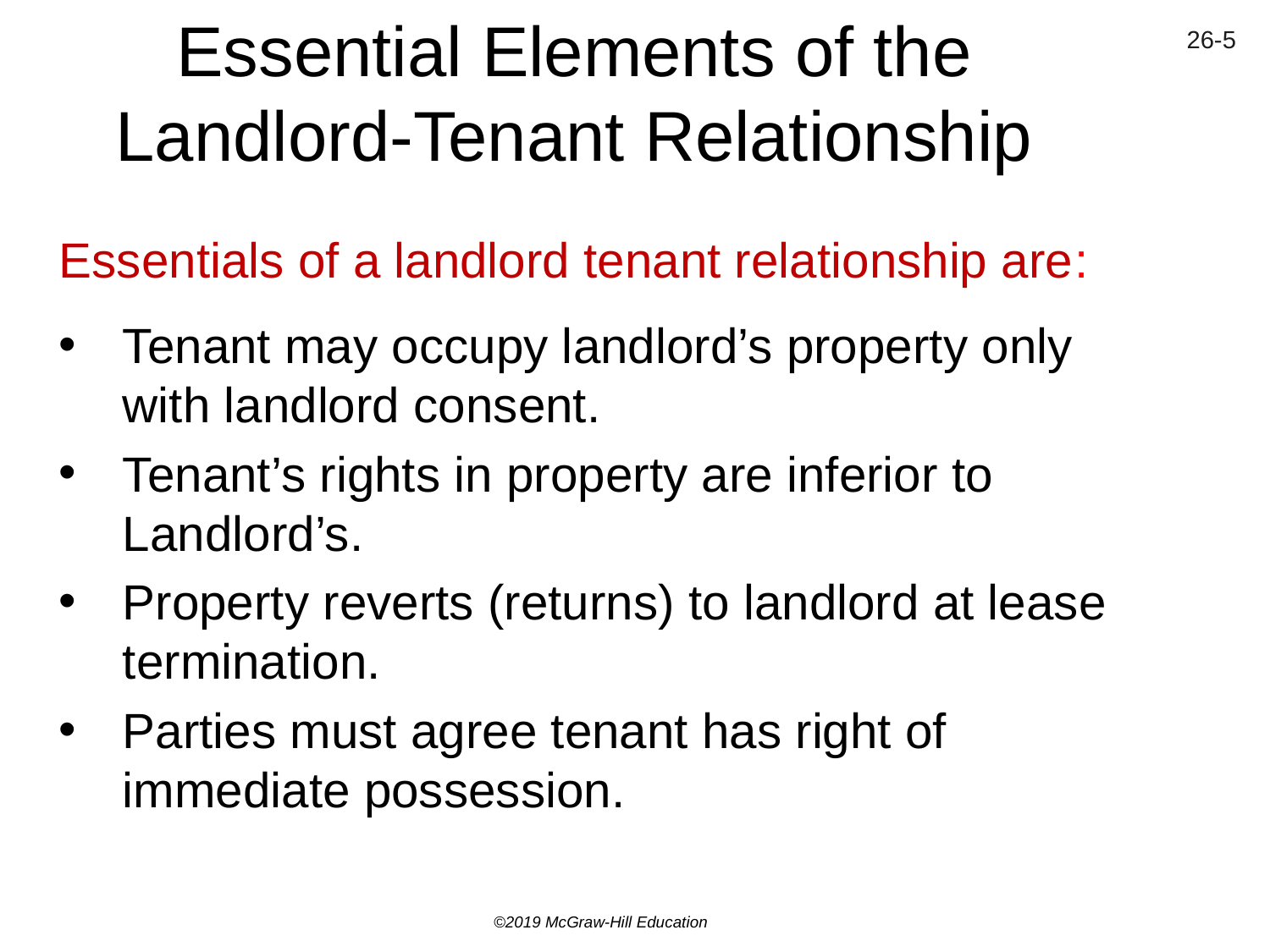

# Essential Elements of the Landlord-Tenant Relationship
Essentials of a landlord tenant relationship are:
Tenant may occupy landlord’s property only with landlord consent.
Tenant’s rights in property are inferior to Landlord’s.
Property reverts (returns) to landlord at lease termination.
Parties must agree tenant has right of immediate possession.